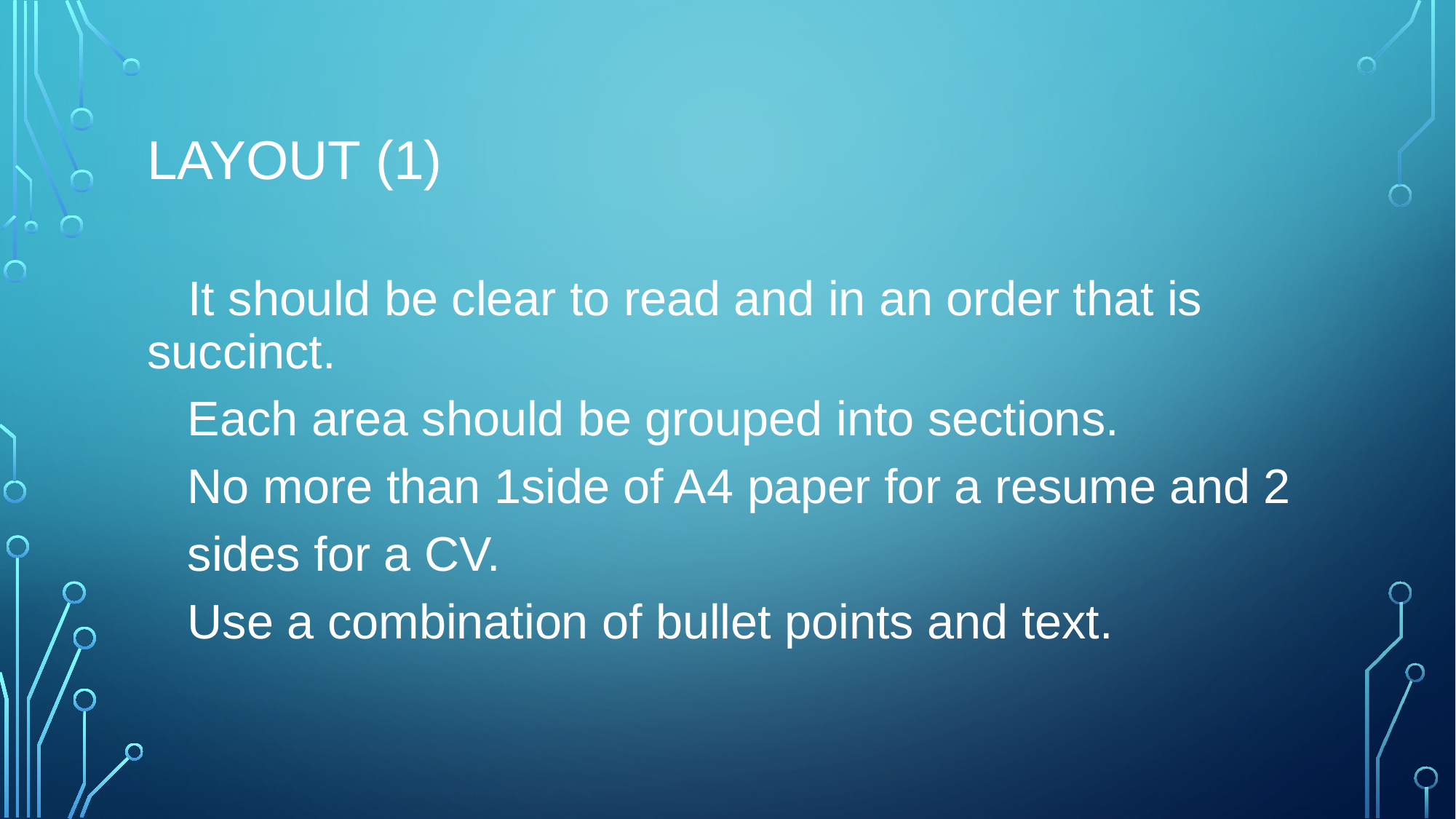

# Layout (1)
    It should be clear to read and in an order that is succinct.
   Each area should be grouped into sections.
   No more than 1side of A4 paper for a resume and 2
   sides for a CV.
   Use a combination of bullet points and text.